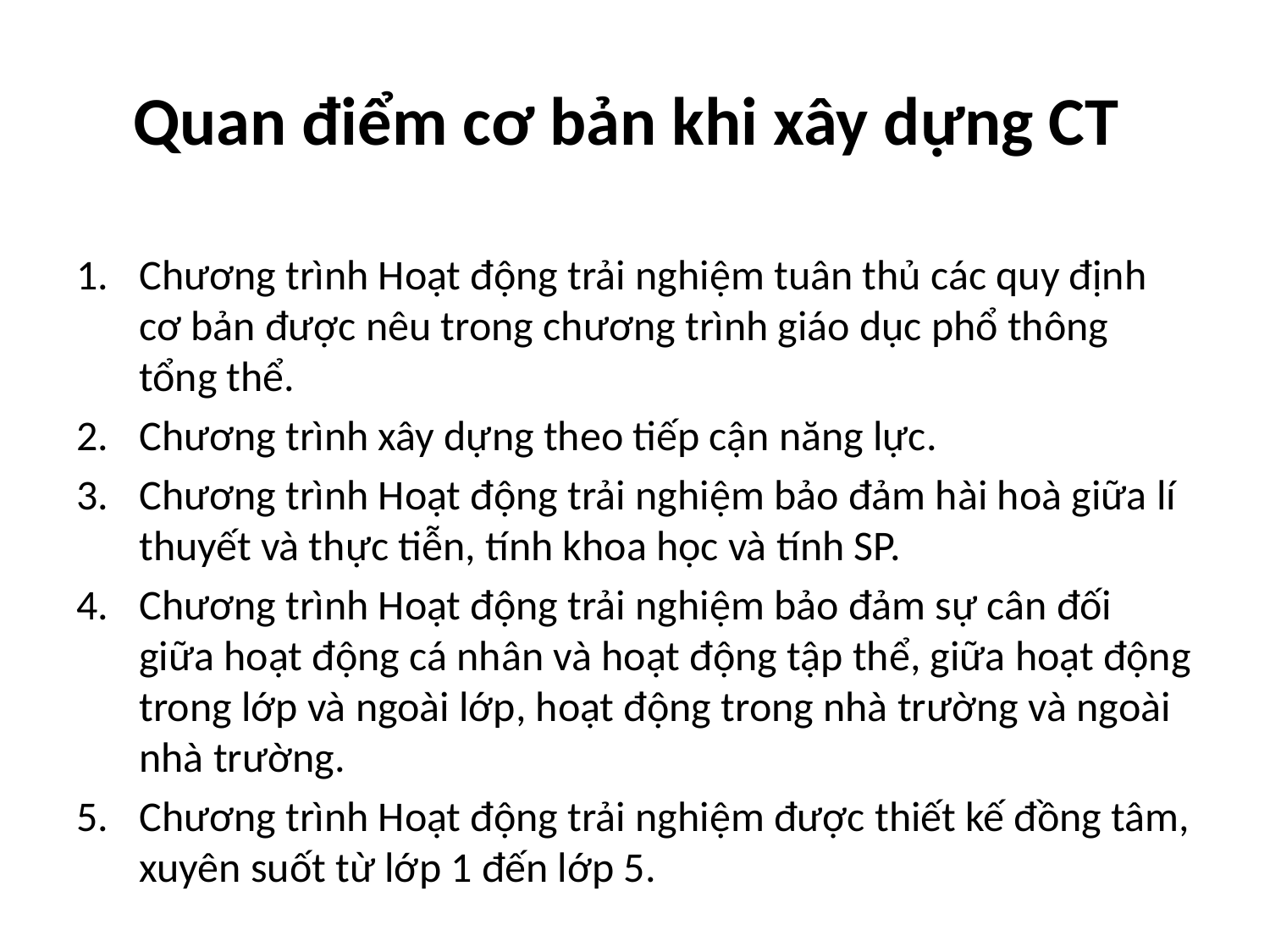

# Quan điểm cơ bản khi xây dựng CT
Chương trình Hoạt động trải nghiệm tuân thủ các quy định cơ bản được nêu trong chương trình giáo dục phổ thông tổng thể.
Chương trình xây dựng theo tiếp cận năng lực.
Chương trình Hoạt động trải nghiệm bảo đảm hài hoà giữa lí thuyết và thực tiễn, tính khoa học và tính SP.
Chương trình Hoạt động trải nghiệm bảo đảm sự cân đối giữa hoạt động cá nhân và hoạt động tập thể, giữa hoạt động trong lớp và ngoài lớp, hoạt động trong nhà trường và ngoài nhà trường.
Chương trình Hoạt động trải nghiệm được thiết kế đồng tâm, xuyên suốt từ lớp 1 đến lớp 5.